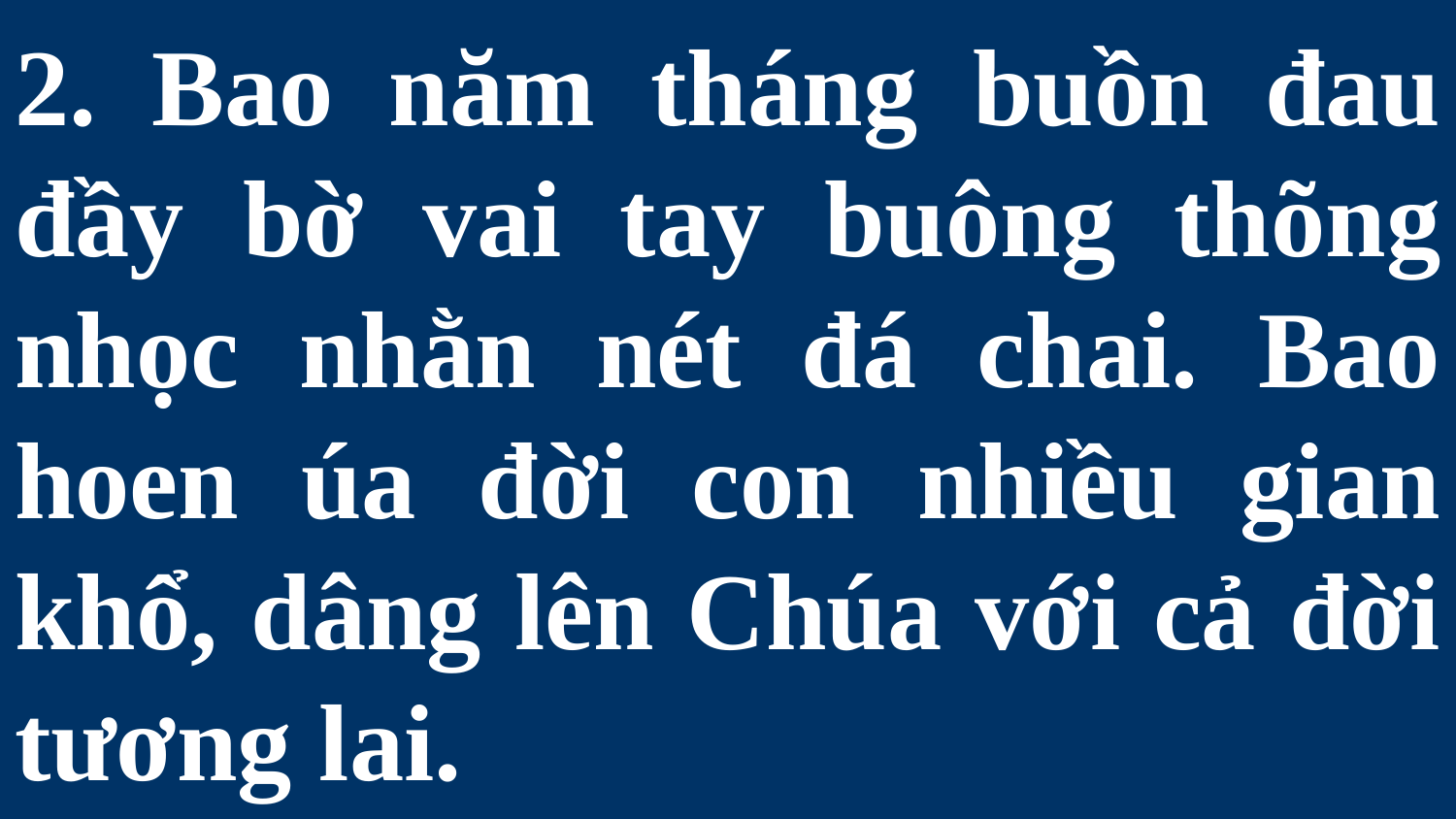

# 2. Bao năm tháng buồn đau đầy bờ vai tay buông thõng nhọc nhằn nét đá chai. Bao hoen úa đời con nhiều gian khổ, dâng lên Chúa với cả đời tương lai.